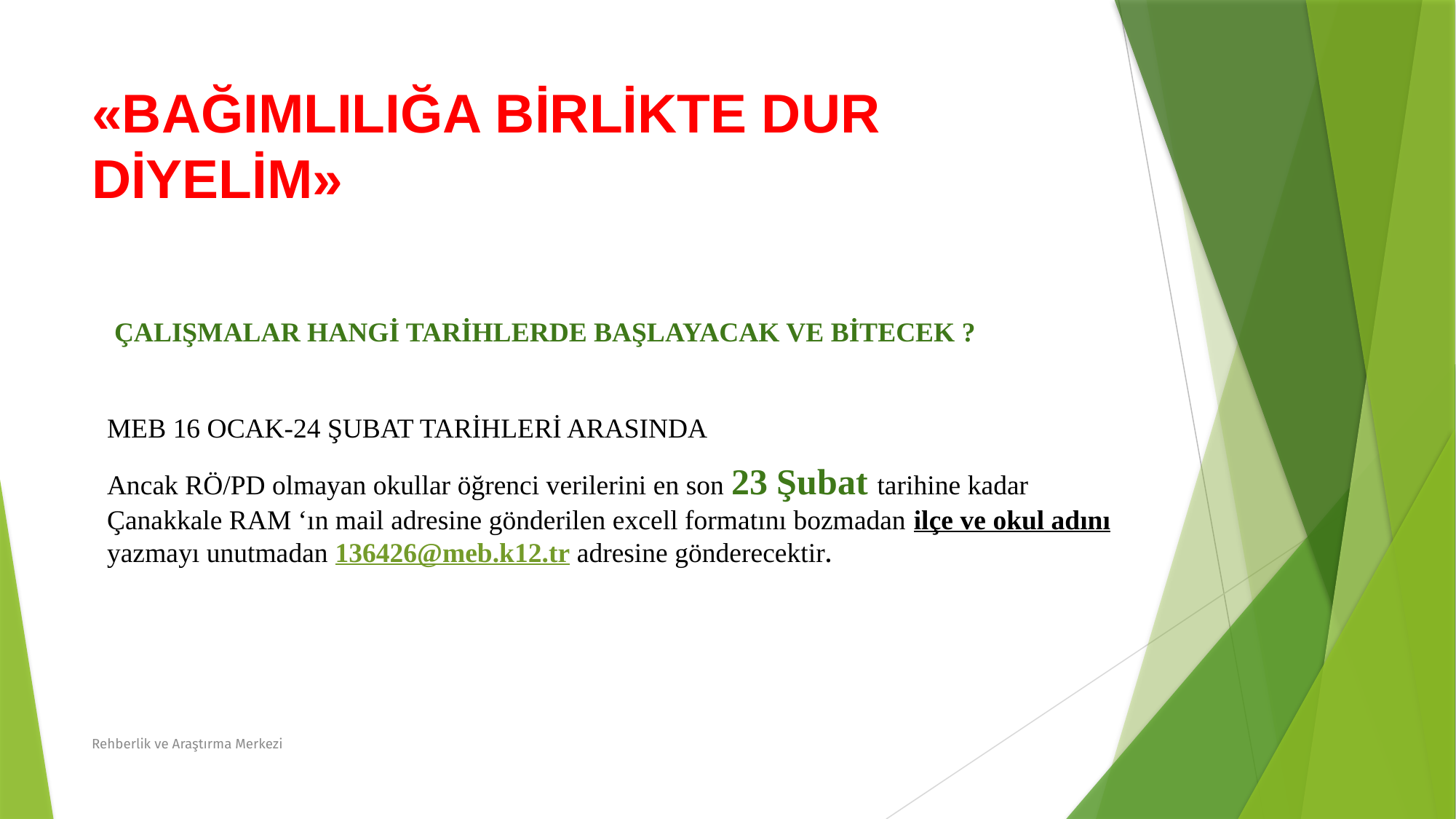

# «BAĞIMLILIĞA BİRLİKTE DUR DİYELİM»

 ÇALIŞMALAR HANGİ TARİHLERDE BAŞLAYACAK VE BİTECEK ?

MEB 16 OCAK-24 ŞUBAT TARİHLERİ ARASINDA
Ancak RÖ/PD olmayan okullar öğrenci verilerini en son 23 Şubat tarihine kadar Çanakkale RAM ‘ın mail adresine gönderilen excell formatını bozmadan ilçe ve okul adını yazmayı unutmadan 136426@meb.k12.tr adresine gönderecektir.
Rehberlik ve Araştırma Merkezi